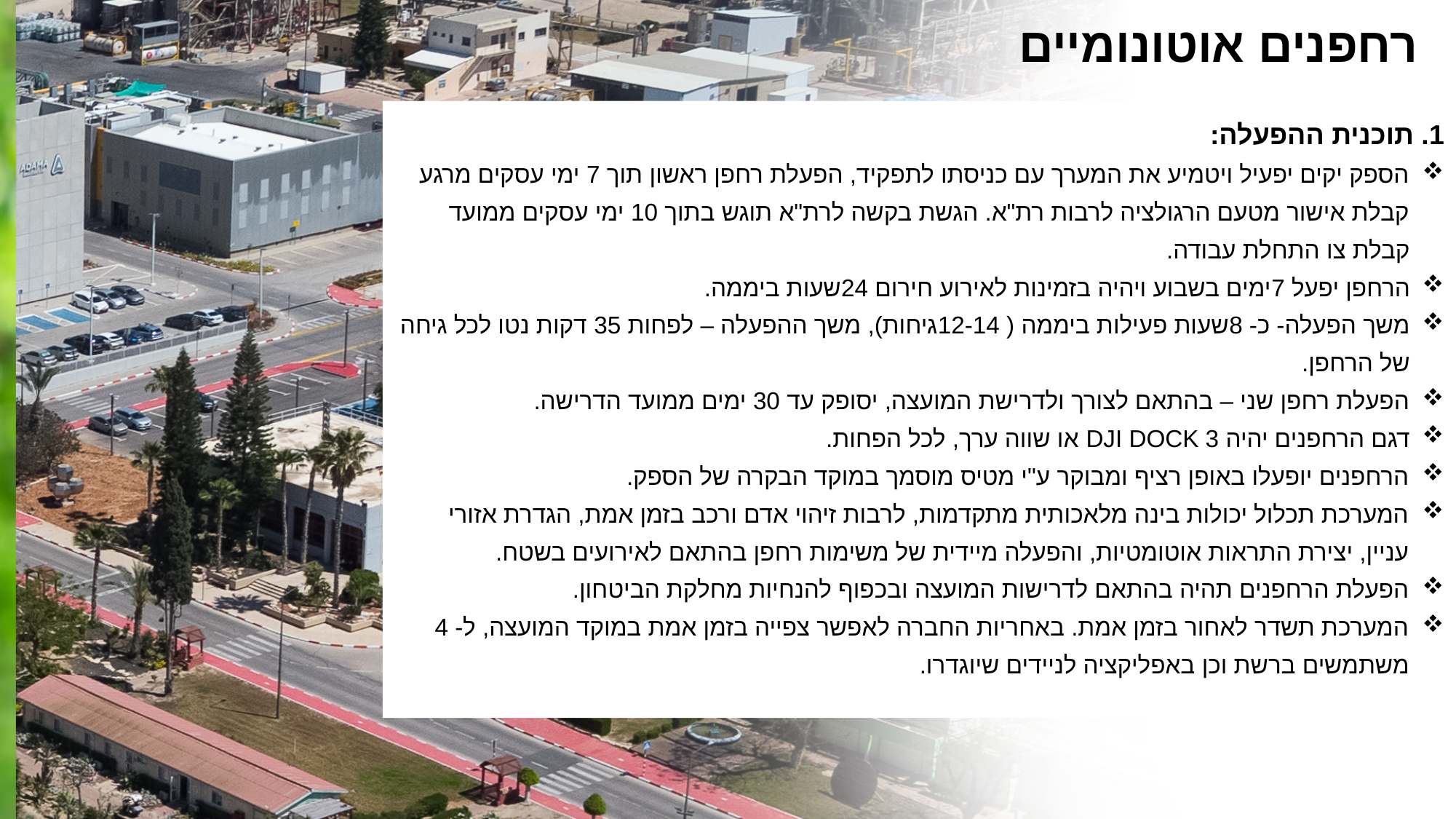

רחפנים אוטונומיים

1. תוכנית ההפעלה:
הספק יקים יפעיל ויטמיע את המערך עם כניסתו לתפקיד, הפעלת רחפן ראשון תוך 7 ימי עסקים מרגע קבלת אישור מטעם הרגולציה לרבות רת"א. הגשת בקשה לרת"א תוגש בתוך 10 ימי עסקים ממועד קבלת צו התחלת עבודה.
הרחפן יפעל 7ימים בשבוע ויהיה בזמינות לאירוע חירום 24שעות ביממה.
משך הפעלה- כ- 8שעות פעילות ביממה ( 12-14גיחות), משך ההפעלה – לפחות 35 דקות נטו לכל גיחה של הרחפן.
הפעלת רחפן שני – בהתאם לצורך ולדרישת המועצה, יסופק עד 30 ימים ממועד הדרישה.
דגם הרחפנים יהיה DJI DOCK 3 או שווה ערך, לכל הפחות.
הרחפנים יופעלו באופן רציף ומבוקר ע"י מטיס מוסמך במוקד הבקרה של הספק.
המערכת תכלול יכולות בינה מלאכותית מתקדמות, לרבות זיהוי אדם ורכב בזמן אמת, הגדרת אזורי עניין, יצירת התראות אוטומטיות, והפעלה מיידית של משימות רחפן בהתאם לאירועים בשטח.
הפעלת הרחפנים תהיה בהתאם לדרישות המועצה ובכפוף להנחיות מחלקת הביטחון.
המערכת תשדר לאחור בזמן אמת. באחריות החברה לאפשר צפייה בזמן אמת במוקד המועצה, ל- 4 משתמשים ברשת וכן באפליקציה לניידים שיוגדרו.

סדר יום